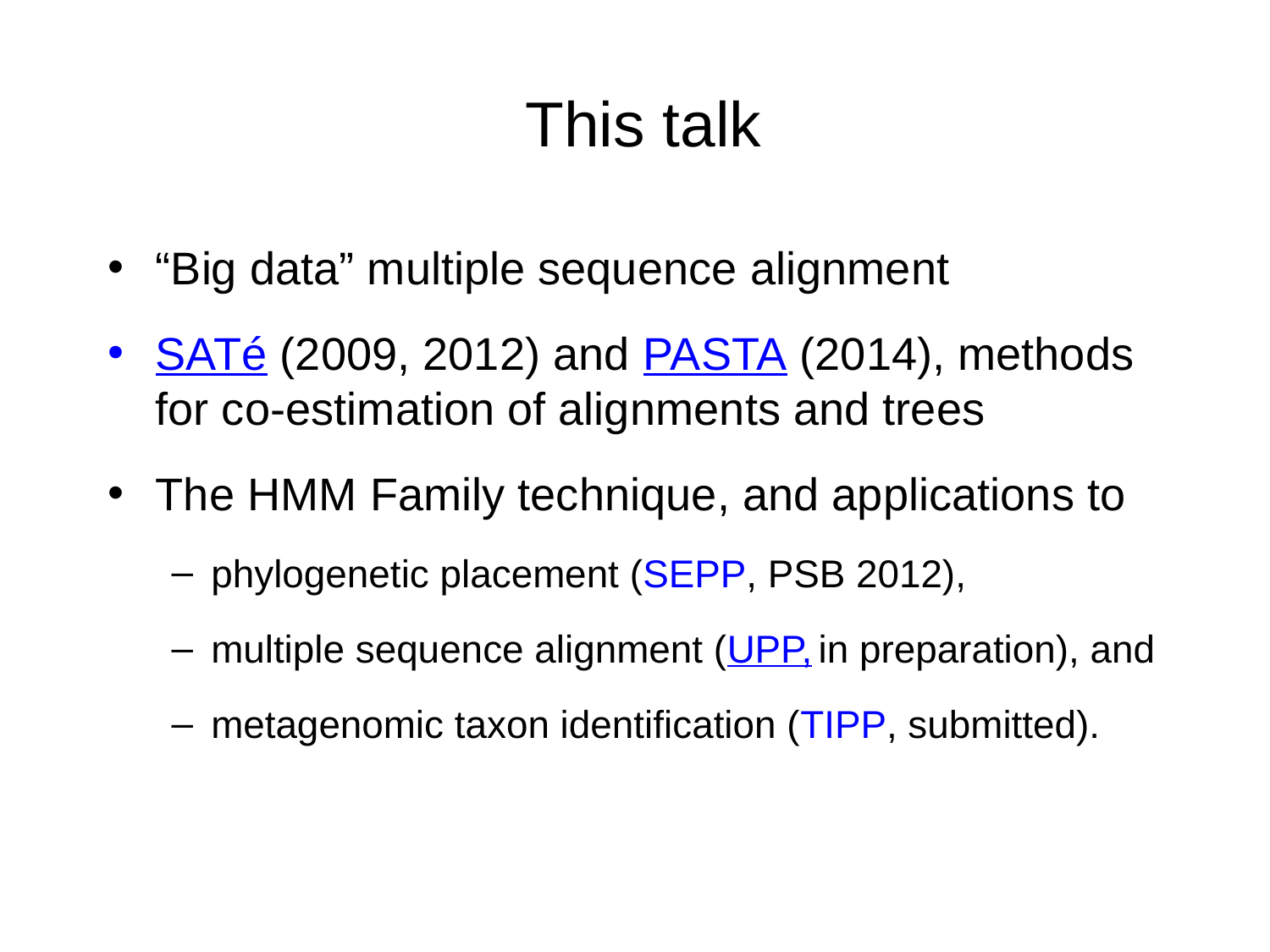

# This talk
“Big data” multiple sequence alignment
SATé (2009, 2012) and PASTA (2014), methods for co-estimation of alignments and trees
The HMM Family technique, and applications to
phylogenetic placement (SEPP, PSB 2012),
multiple sequence alignment (UPP, in preparation), and
metagenomic taxon identification (TIPP, submitted).